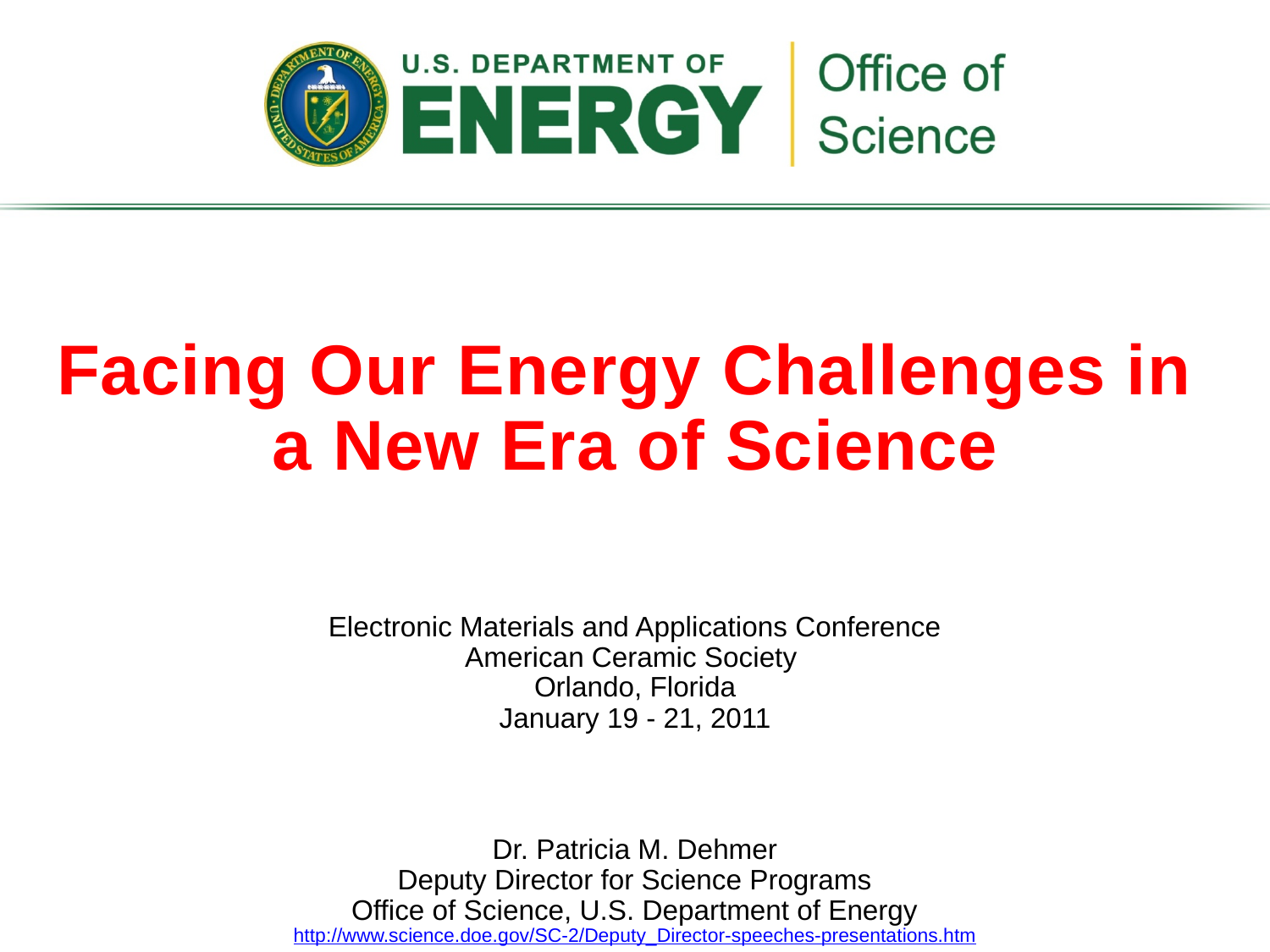

Facing Our Energy Challenges in
a New Era of Science
Electronic Materials and Applications Conference
American Ceramic Society
Orlando, Florida
January 19 - 21, 2011
Dr. Patricia M. Dehmer
Deputy Director for Science Programs
Office of Science, U.S. Department of Energy
http://www.science.doe.gov/SC-2/Deputy_Director-speeches-presentations.htm